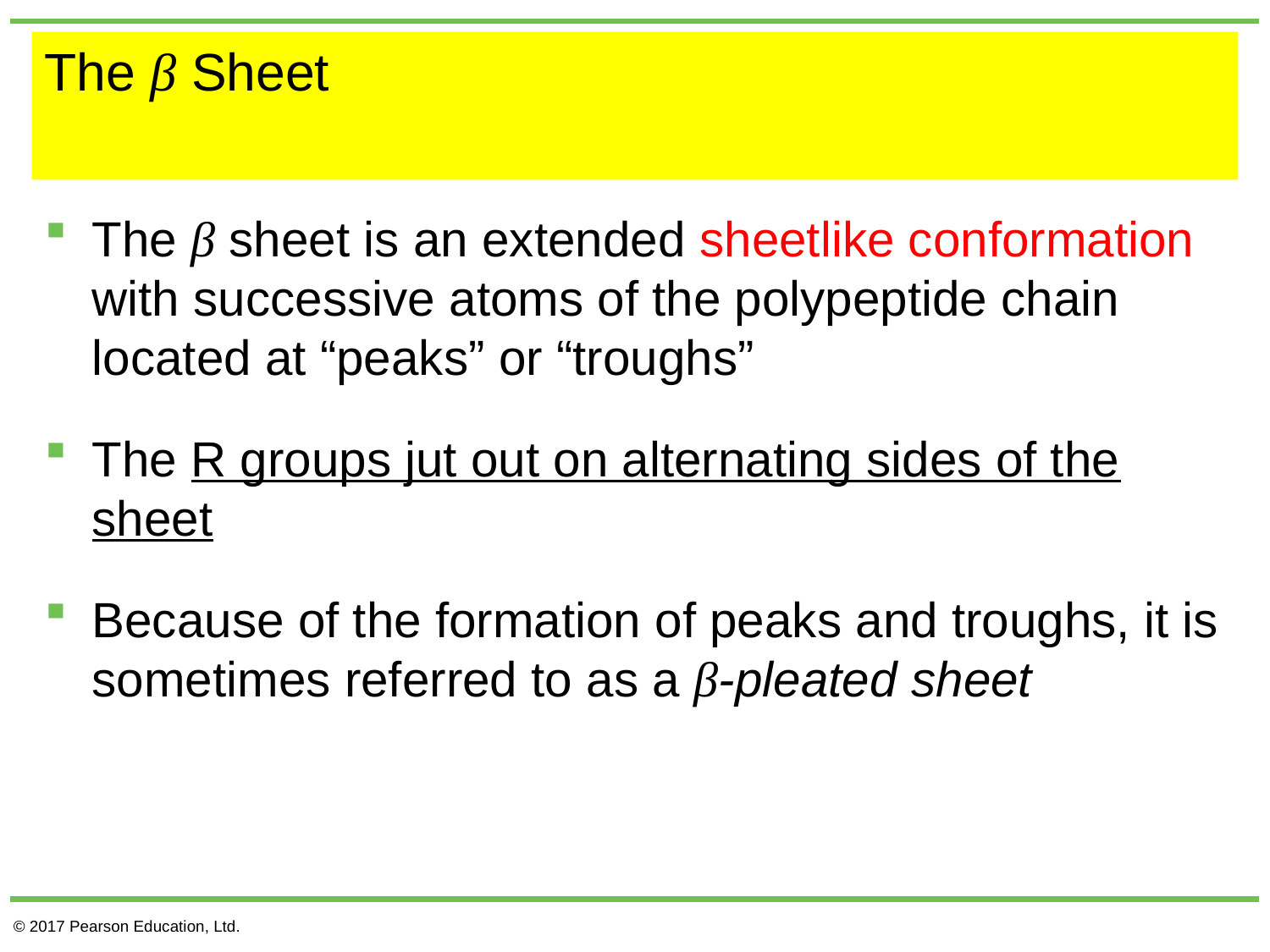

# The β Sheet
The β sheet is an extended sheetlike conformation with successive atoms of the polypeptide chain located at “peaks” or “troughs”
The R groups jut out on alternating sides of the sheet
Because of the formation of peaks and troughs, it is sometimes referred to as a β-pleated sheet
© 2017 Pearson Education, Ltd.